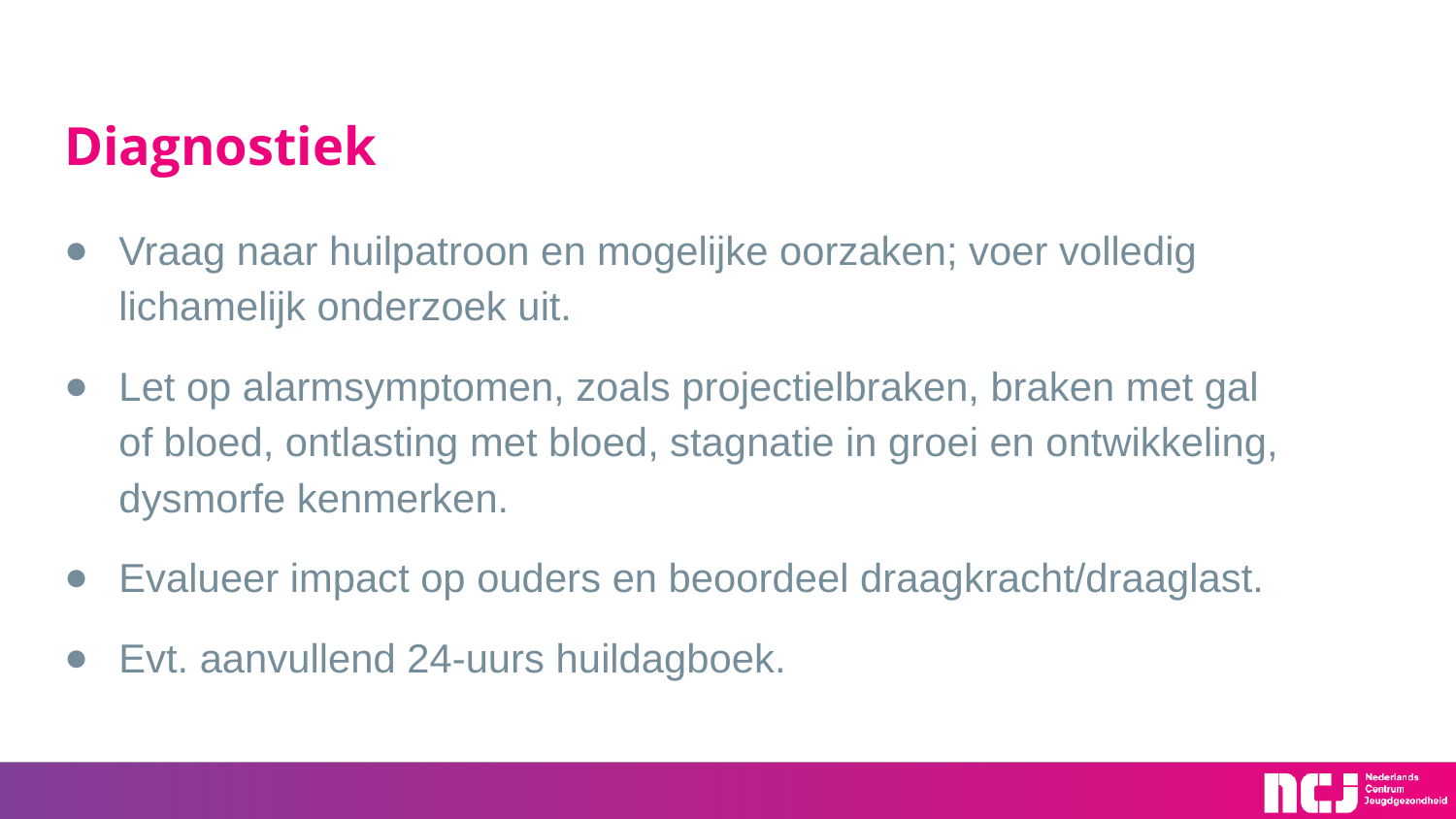

# Diagnostiek
Vraag naar huilpatroon en mogelijke oorzaken; voer volledig lichamelijk onderzoek uit.
Let op alarmsymptomen, zoals projectielbraken, braken met gal of bloed, ontlasting met bloed, stagnatie in groei en ontwikkeling, dysmorfe kenmerken.
Evalueer impact op ouders en beoordeel draagkracht/draaglast.
Evt. aanvullend 24-uurs huildagboek.